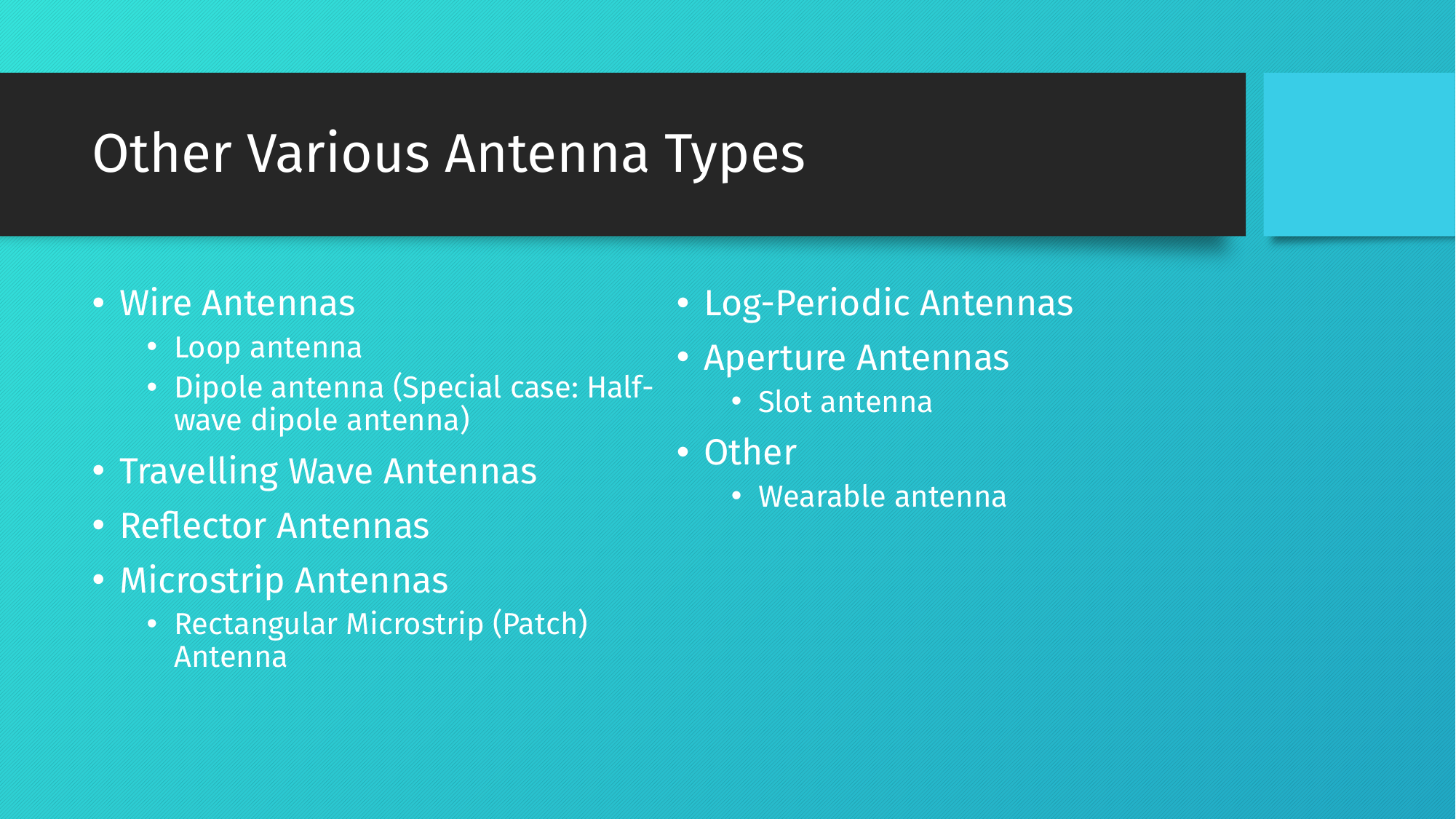

# Other Various Antenna Types
Wire Antennas
Loop antenna
Dipole antenna (Special case: Half-wave dipole antenna)
Travelling Wave Antennas
Reflector Antennas
Microstrip Antennas
Rectangular Microstrip (Patch) Antenna
Log-Periodic Antennas
Aperture Antennas
Slot antenna
Other
Wearable antenna